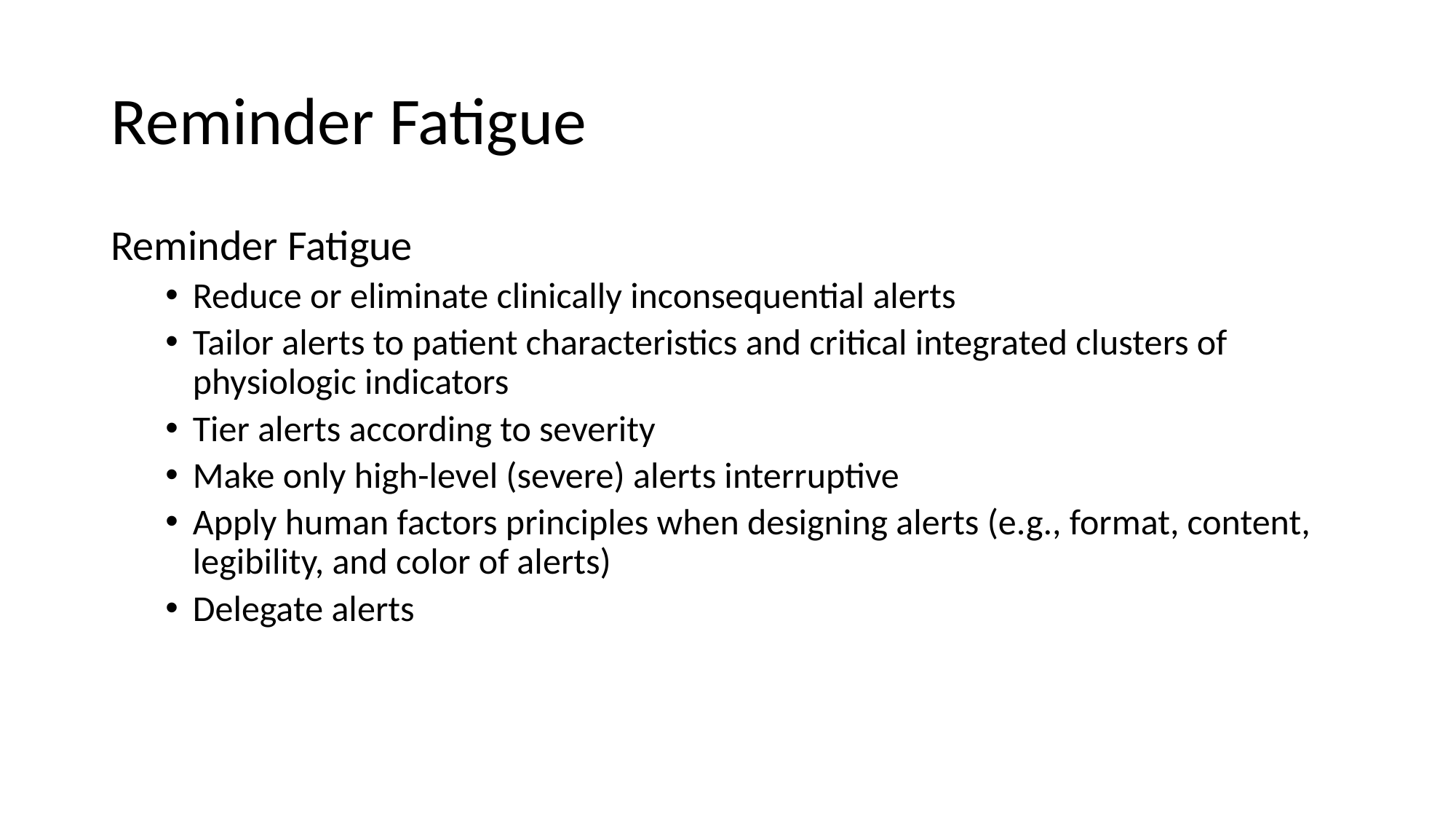

# Reminder Fatigue
Reminder Fatigue
Reduce or eliminate clinically inconsequential alerts
Tailor alerts to patient characteristics and critical integrated clusters of physiologic indicators
Tier alerts according to severity
Make only high-level (severe) alerts interruptive
Apply human factors principles when designing alerts (e.g., format, content, legibility, and color of alerts)
Delegate alerts